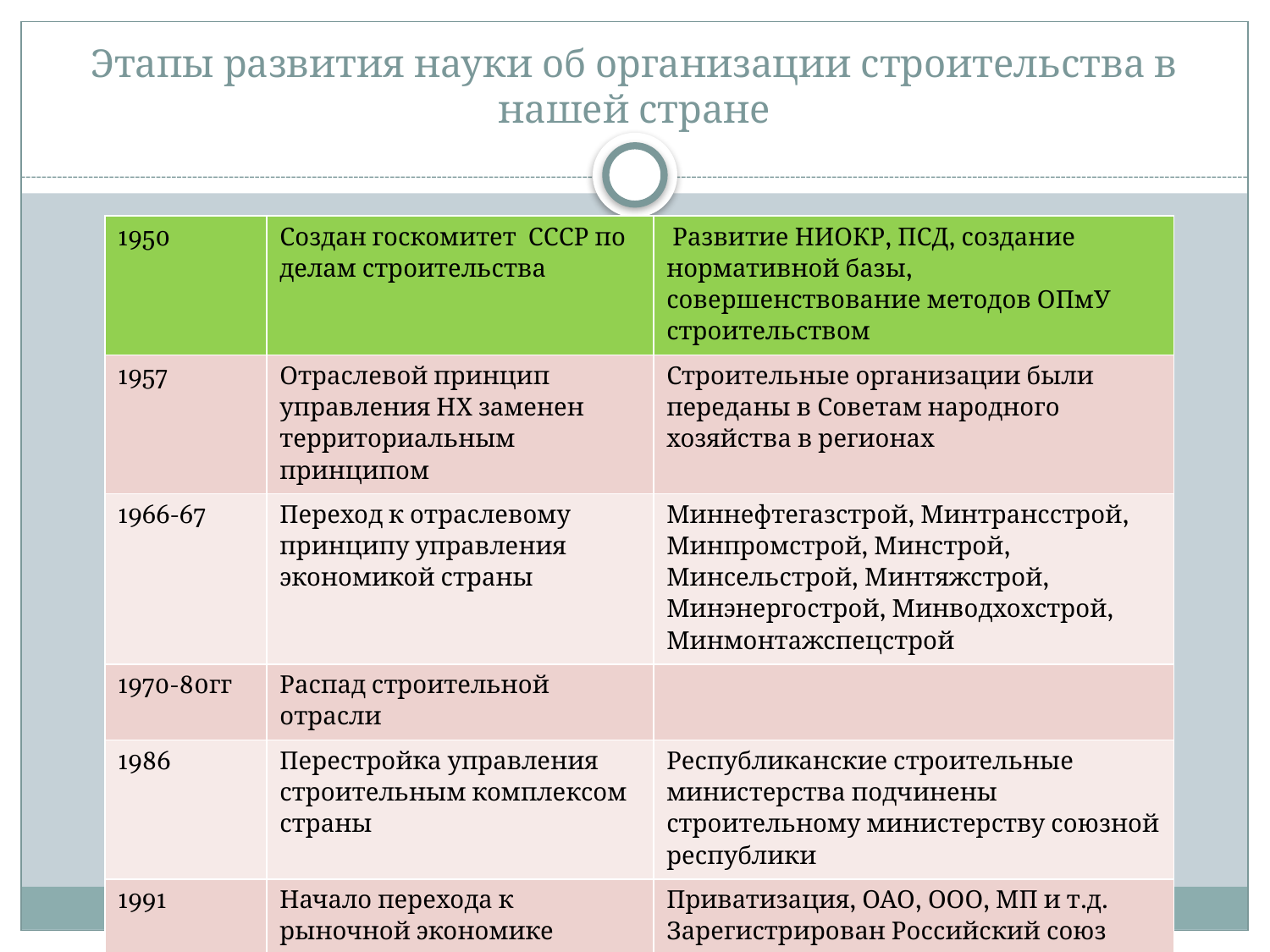

# Этапы развития науки об организации строительства в нашей стране
| 1950 | Создан госкомитет СССР по делам строительства | Развитие НИОКР, ПСД, создание нормативной базы, совершенствование методов ОПмУ строительством |
| --- | --- | --- |
| 1957 | Отраслевой принцип управления НХ заменен территориальным принципом | Строительные организации были переданы в Советам народного хозяйства в регионах |
| 1966-67 | Переход к отраслевому принципу управления экономикой страны | Миннефтегазстрой, Минтрансстрой, Минпромстрой, Минстрой, Минсельстрой, Минтяжстрой, Минэнергострой, Минводхохстрой, Минмонтажспецстрой |
| 1970-80гг | Распад строительной отрасли |  |
| 1986 | Перестройка управления строительным комплексом страны | Республиканские строительные министерства подчинены строительному министерству союзной республики |
| 1991 | Начало перехода к рыночной экономике | Приватизация, ОАО, ООО, МП и т.д. Зарегистрирован Российский союз строителей |